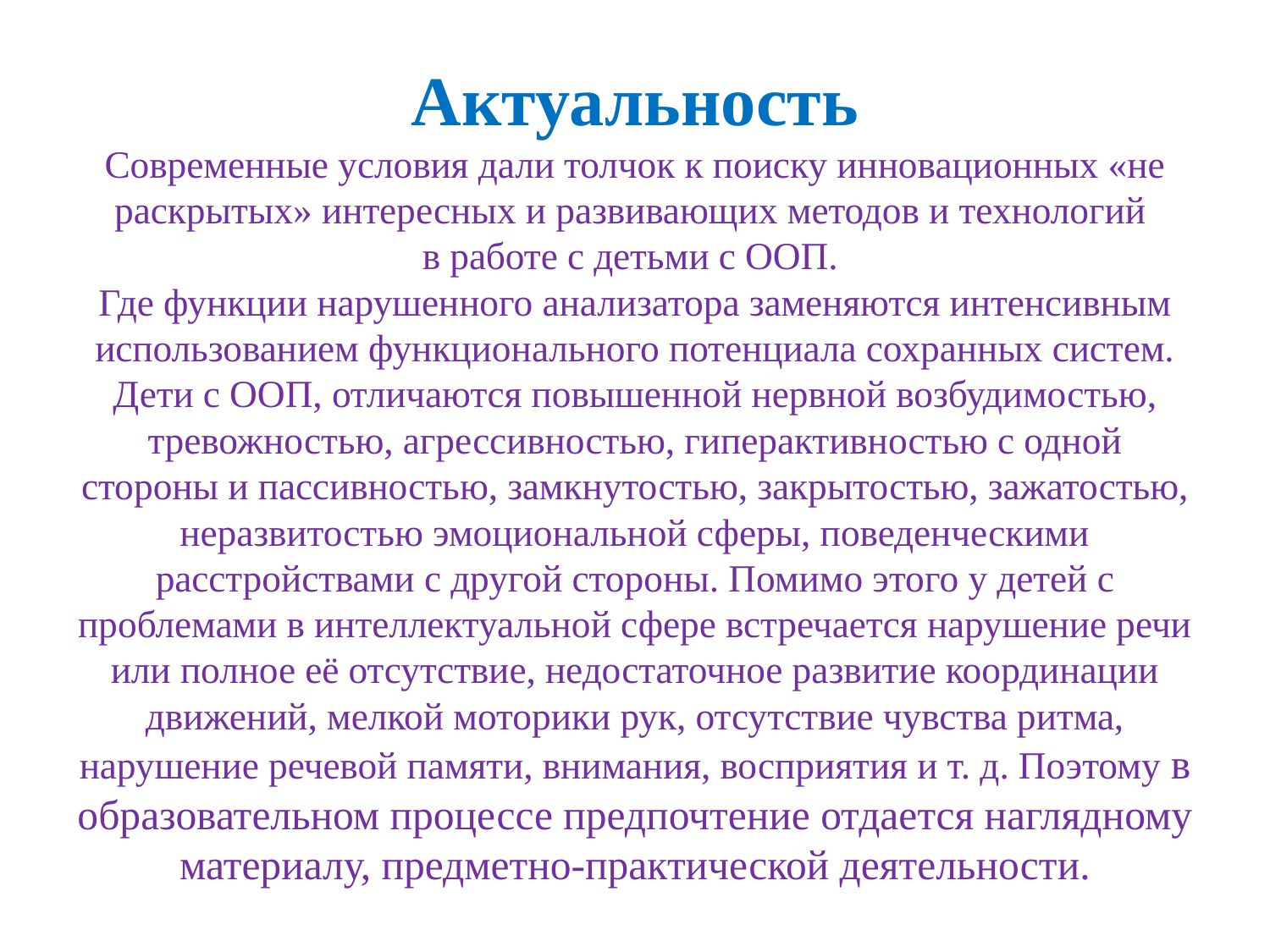

# Актуальность Современные условия дали толчок к поиску инновационных «не раскрытых» интересных и развивающих методов и технологий в работе с детьми с ООП. Где функции нарушенного анализатора заменяются интенсивным использованием функционального потенциала сохранных систем. Дети с ООП, отличаются повышенной нервной возбудимостью, тревожностью, агрессивностью, гиперактивностью с одной стороны и пассивностью, замкнутостью, закрытостью, зажатостью, неразвитостью эмоциональной сферы, поведенческими расстройствами с другой стороны. Помимо этого у детей с проблемами в интеллектуальной сфере встречается нарушение речи или полное её отсутствие, недостаточное развитие координации движений, мелкой моторики рук, отсутствие чувства ритма, нарушение речевой памяти, внимания, восприятия и т. д. Поэтому в образовательном процессе предпочтение отдается наглядному материалу, предметно-практической деятельности.